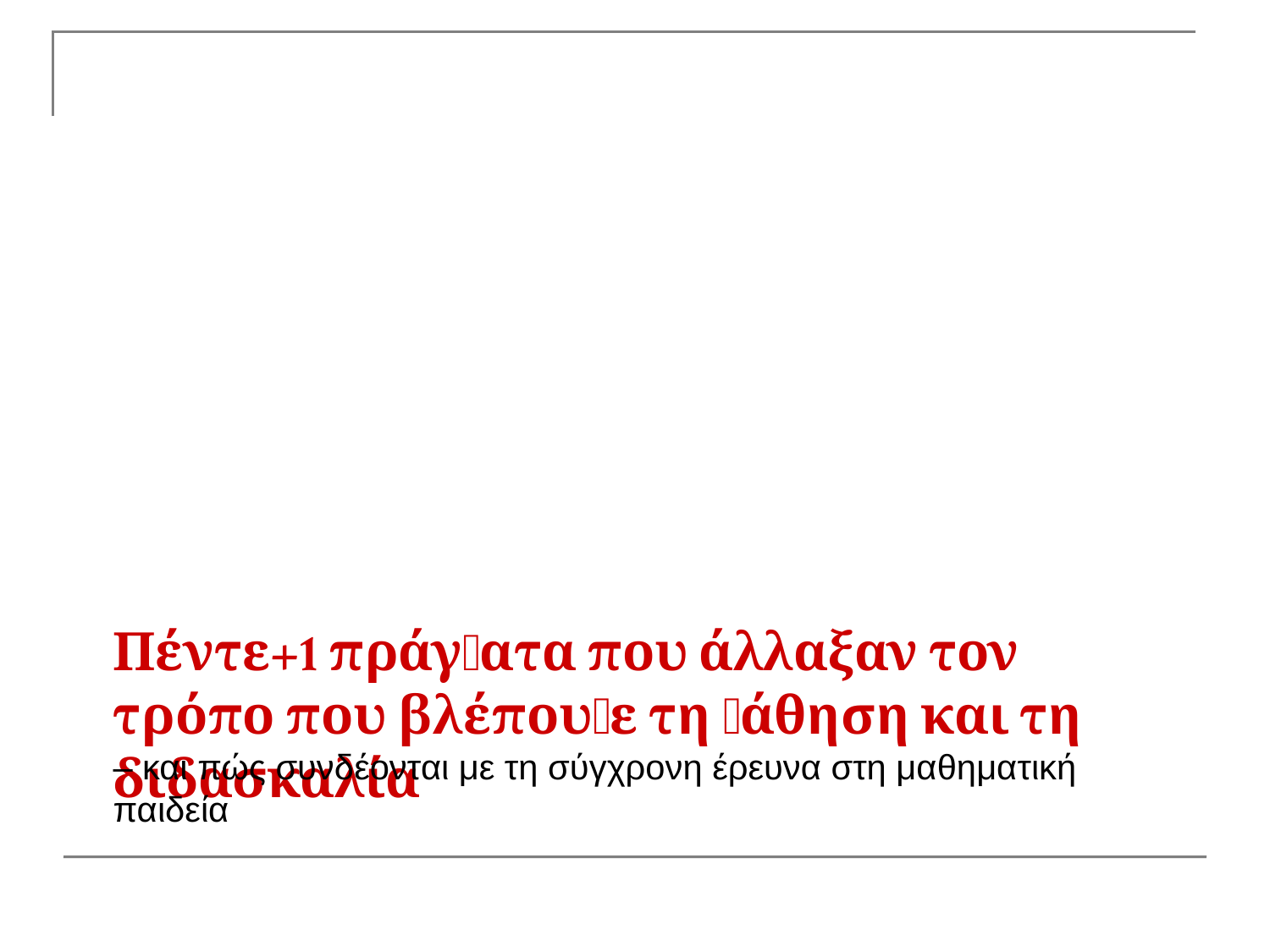

# Πέντε+1 πράγματα που άλλαξαν τον τρόπο που βλέπουμε τη μάθηση και τη διδασκαλία
– και πώς συνδέονται με τη σύγχρονη έρευνα στη μαθηματική παιδεία